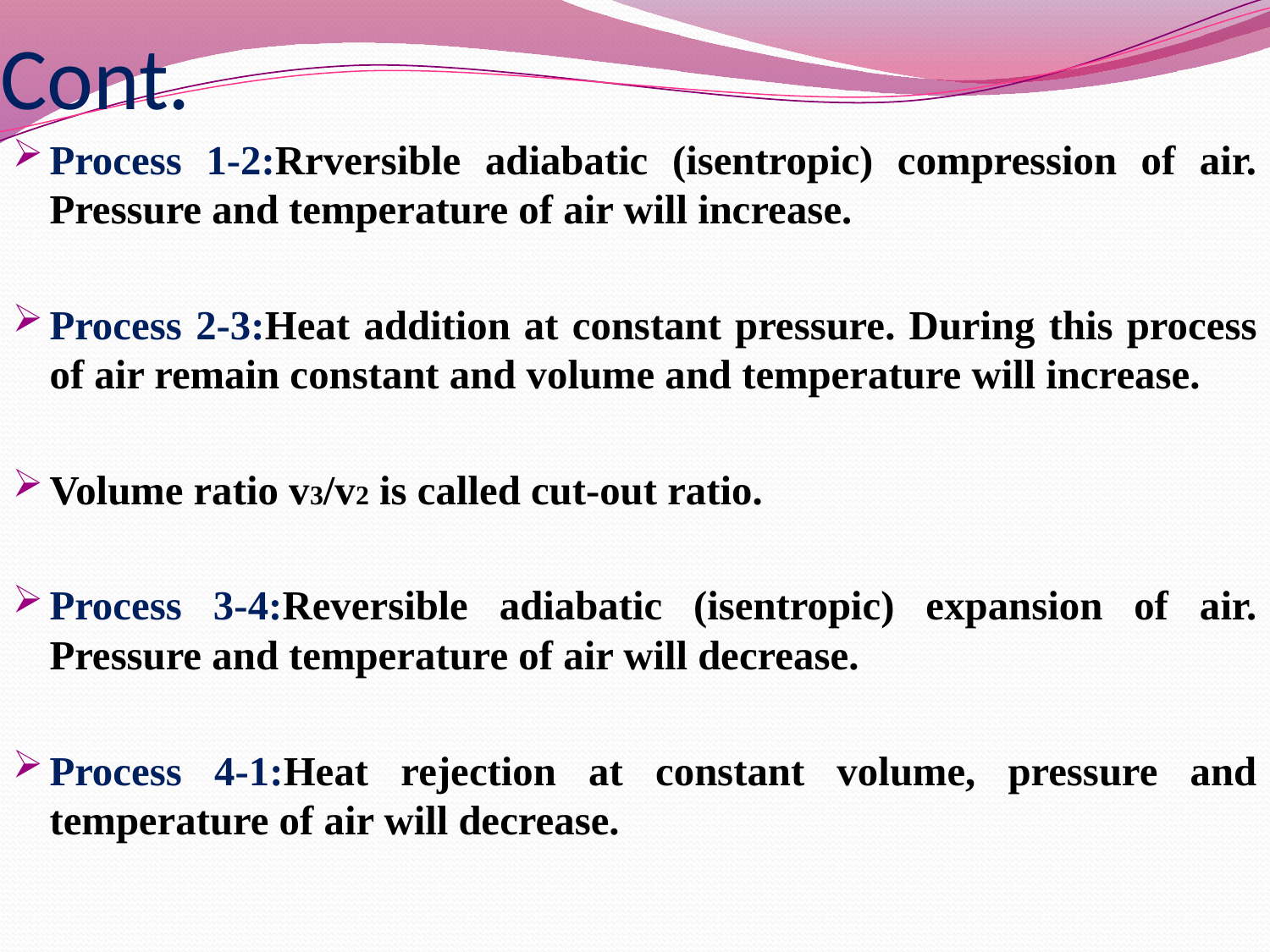

# Cont.
Process 1-2:Rrversible adiabatic (isentropic) compression of air. Pressure and temperature of air will increase.

Process 2-3:Heat addition at constant pressure. During this process of air remain constant and volume and temperature will increase.

Volume ratio v3/v2 is called cut-out ratio.

Process 3-4:Reversible adiabatic (isentropic) expansion of air. Pressure and temperature of air will decrease.

Process 4-1:Heat rejection at constant volume, pressure and temperature of air will decrease.